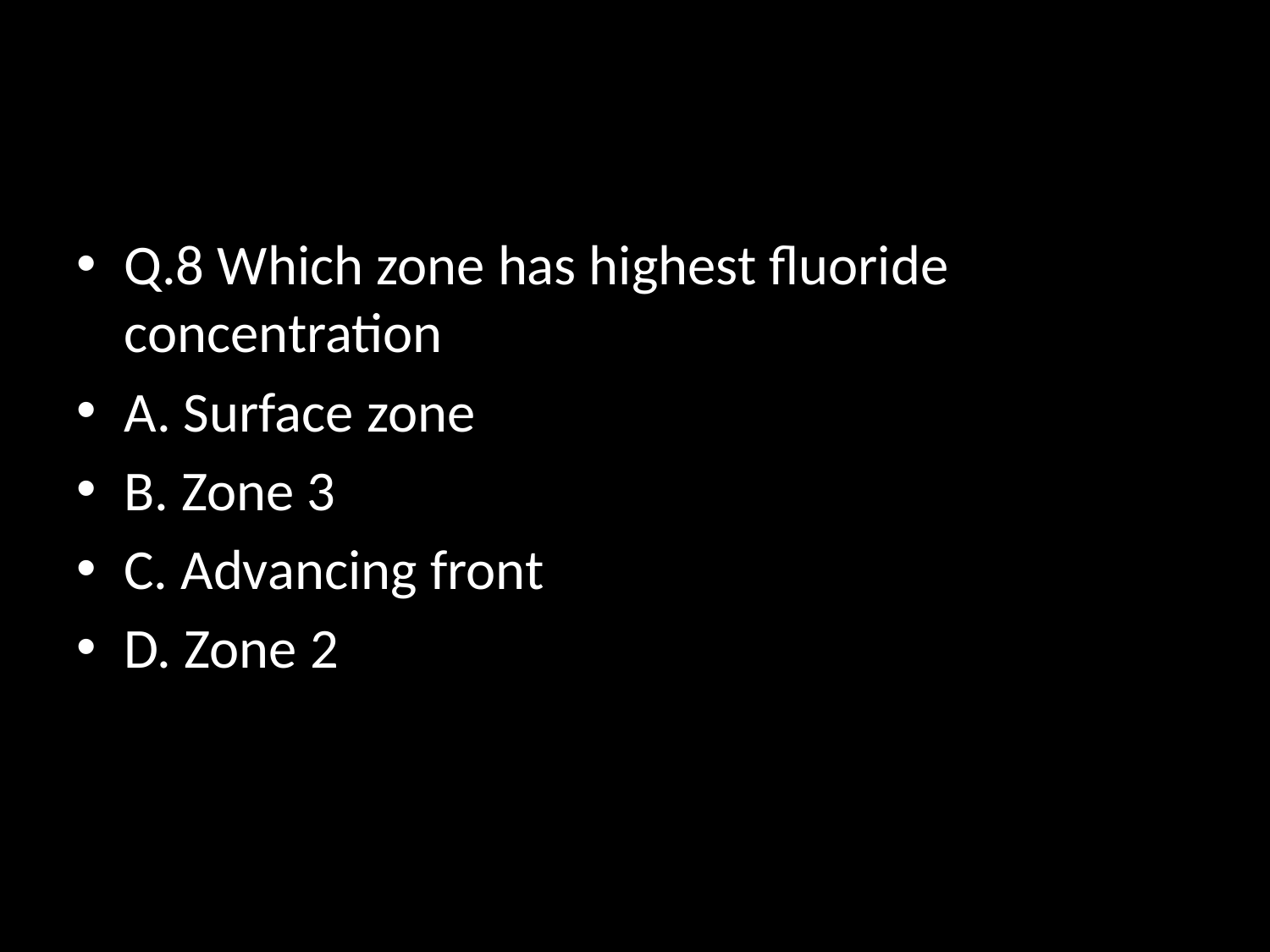

#
Q.8 Which zone has highest fluoride concentration
A. Surface zone
B. Zone 3
C. Advancing front
D. Zone 2